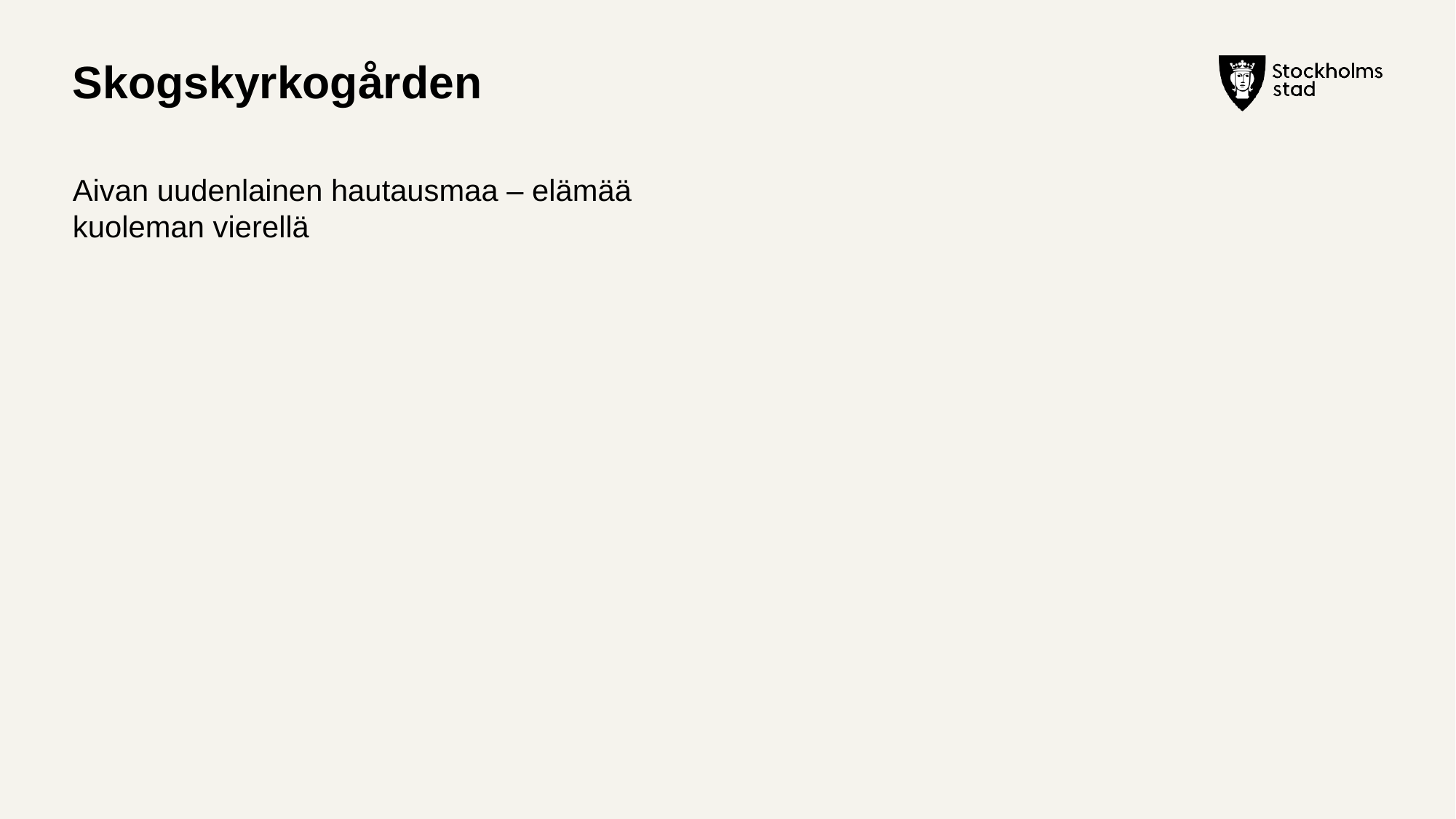

# Skogskyrkogården
Aivan uudenlainen hautausmaa – elämää kuoleman vierellä